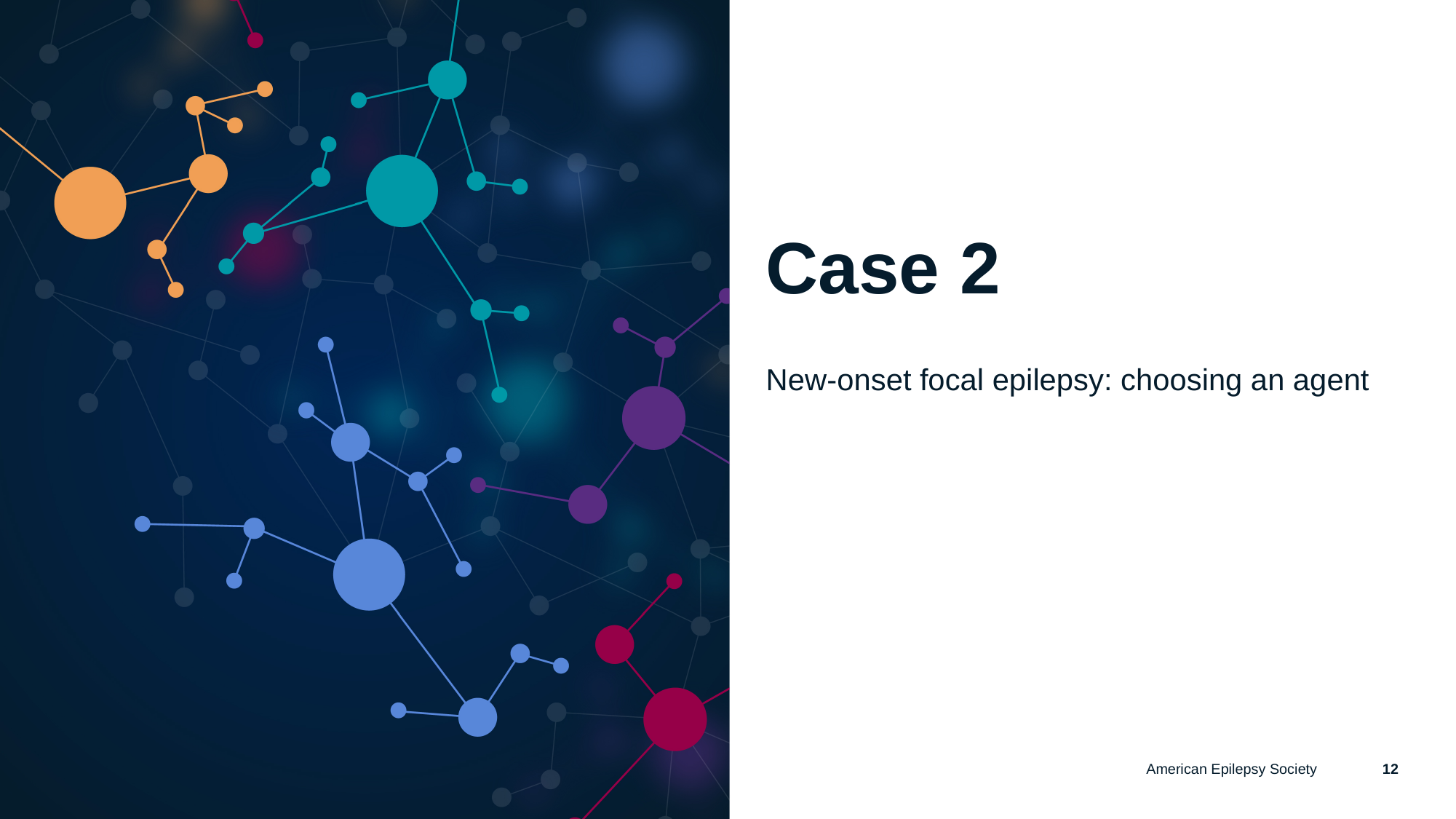

# Case 2
New-onset focal epilepsy: choosing an agent
American Epilepsy Society